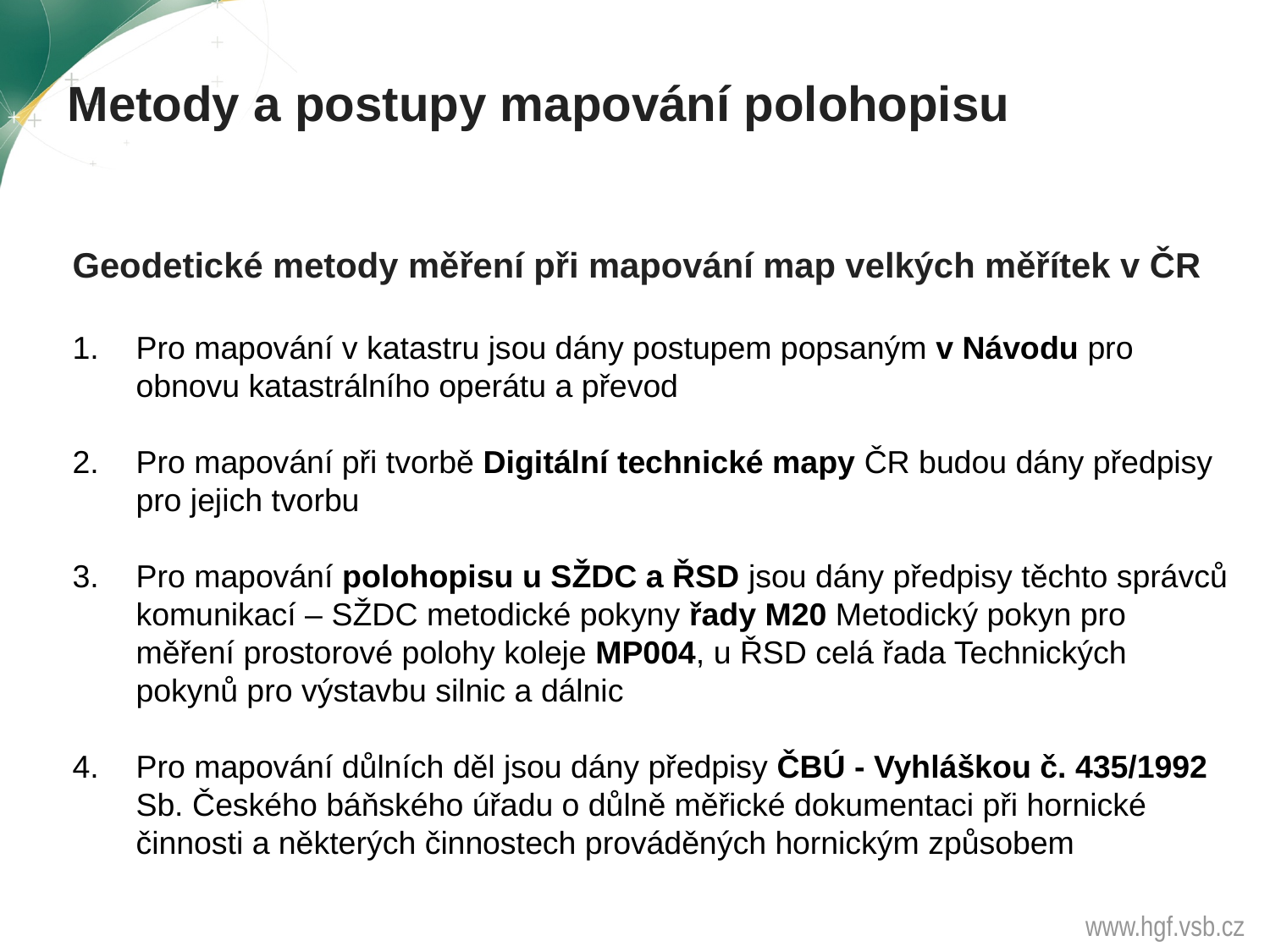

Metody a postupy mapování polohopisu

Geodetické metody měření při mapování map velkých měřítek v ČR

Pro mapování v katastru jsou dány postupem popsaným v Návodu pro obnovu katastrálního operátu a převod

Pro mapování při tvorbě Digitální technické mapy ČR budou dány předpisy pro jejich tvorbu

Pro mapování polohopisu u SŽDC a ŘSD jsou dány předpisy těchto správců komunikací – SŽDC metodické pokyny řady M20 Metodický pokyn pro měření prostorové polohy koleje MP004, u ŘSD celá řada Technických pokynů pro výstavbu silnic a dálnic

Pro mapování důlních děl jsou dány předpisy ČBÚ - Vyhláškou č. 435/1992 Sb. Českého báňského úřadu o důlně měřické dokumentaci při hornické činnosti a některých činnostech prováděných hornickým způsobem
www.hgf.vsb.cz